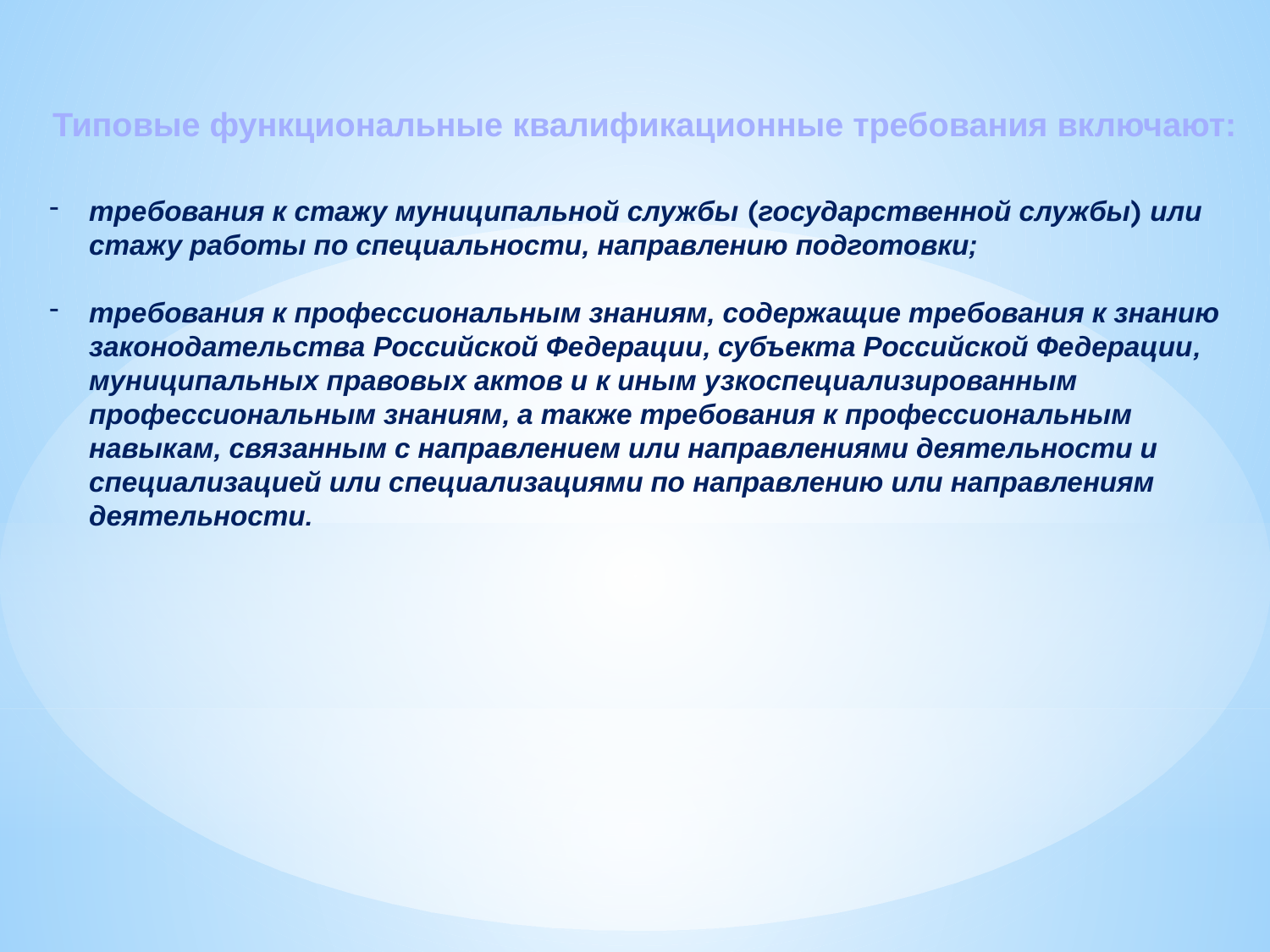

Типовые функциональные квалификационные требования включают:
требования к стажу муниципальной службы (государственной службы) или стажу работы по специальности, направлению подготовки;

требования к профессиональным знаниям, содержащие требования к знанию законодательства Российской Федерации, субъекта Российской Федерации, муниципальных правовых актов и к иным узкоспециализированным профессиональным знаниям, а также требования к профессиональным навыкам, связанным с направлением или направлениями деятельности и специализацией или специализациями по направлению или направлениям деятельности.